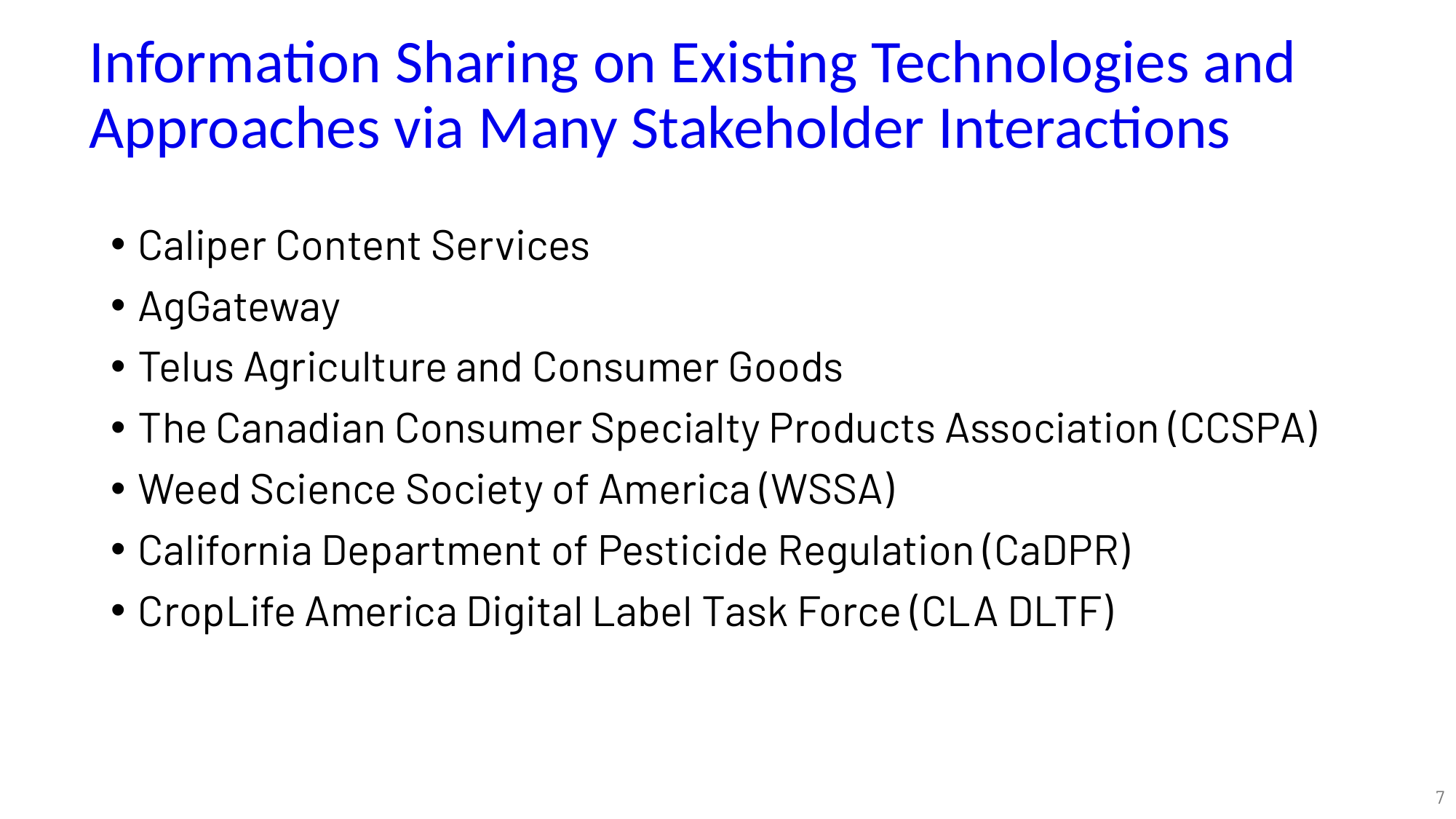

# Information Sharing on Existing Technologies and Approaches via Many Stakeholder Interactions
Caliper Content Services
AgGateway
Telus Agriculture and Consumer Goods
The Canadian Consumer Specialty Products Association (CCSPA)
Weed Science Society of America (WSSA)
California Department of Pesticide Regulation (CaDPR)
CropLife America Digital Label Task Force (CLA DLTF)
7